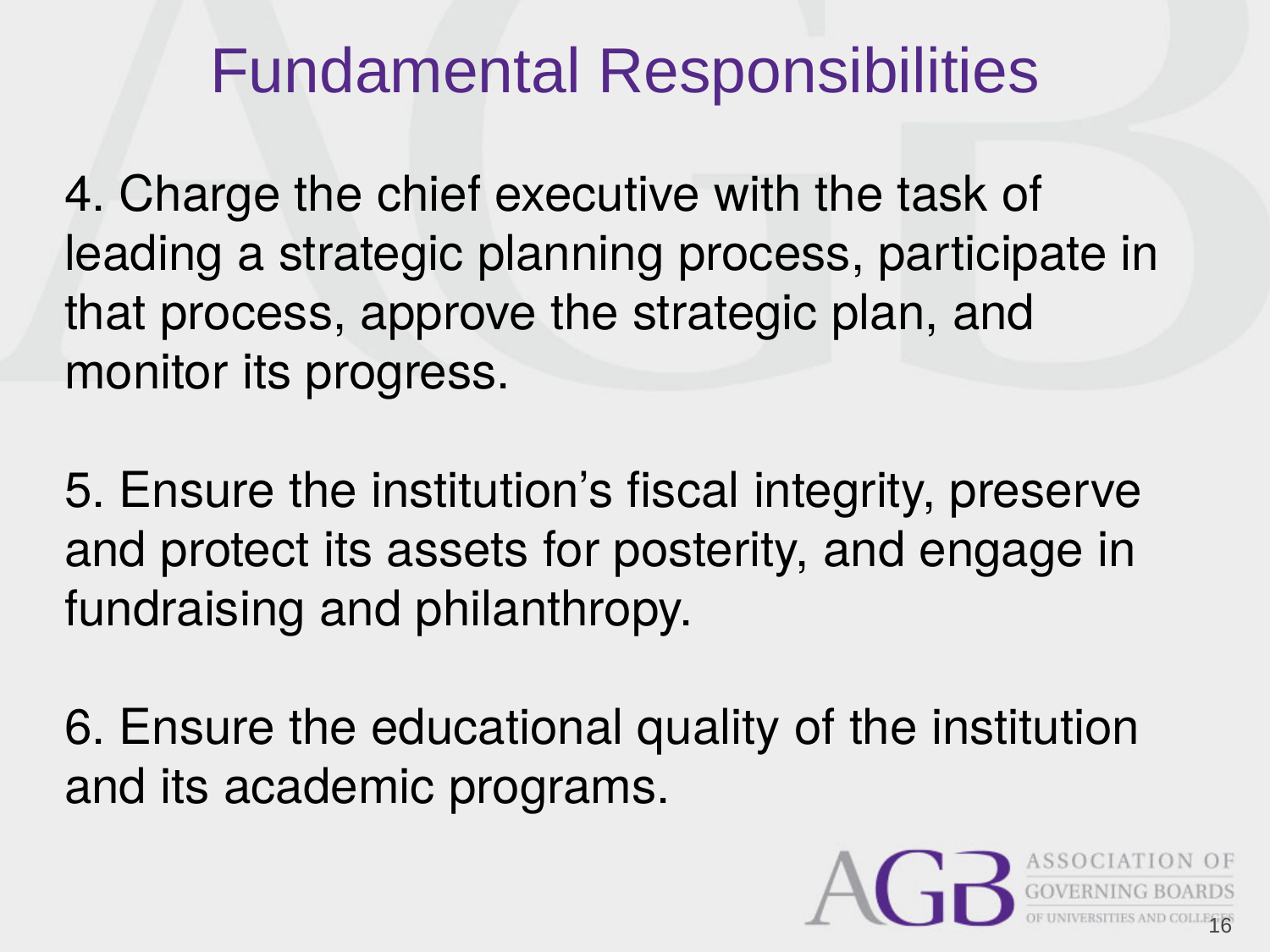

Fundamental Responsibilities
4. Charge the chief executive with the task of leading a strategic planning process, participate in that process, approve the strategic plan, and monitor its progress.

5. Ensure the institution’s fiscal integrity, preserve and protect its assets for posterity, and engage in fundraising and philanthropy.

6. Ensure the educational quality of the institution and its academic programs.